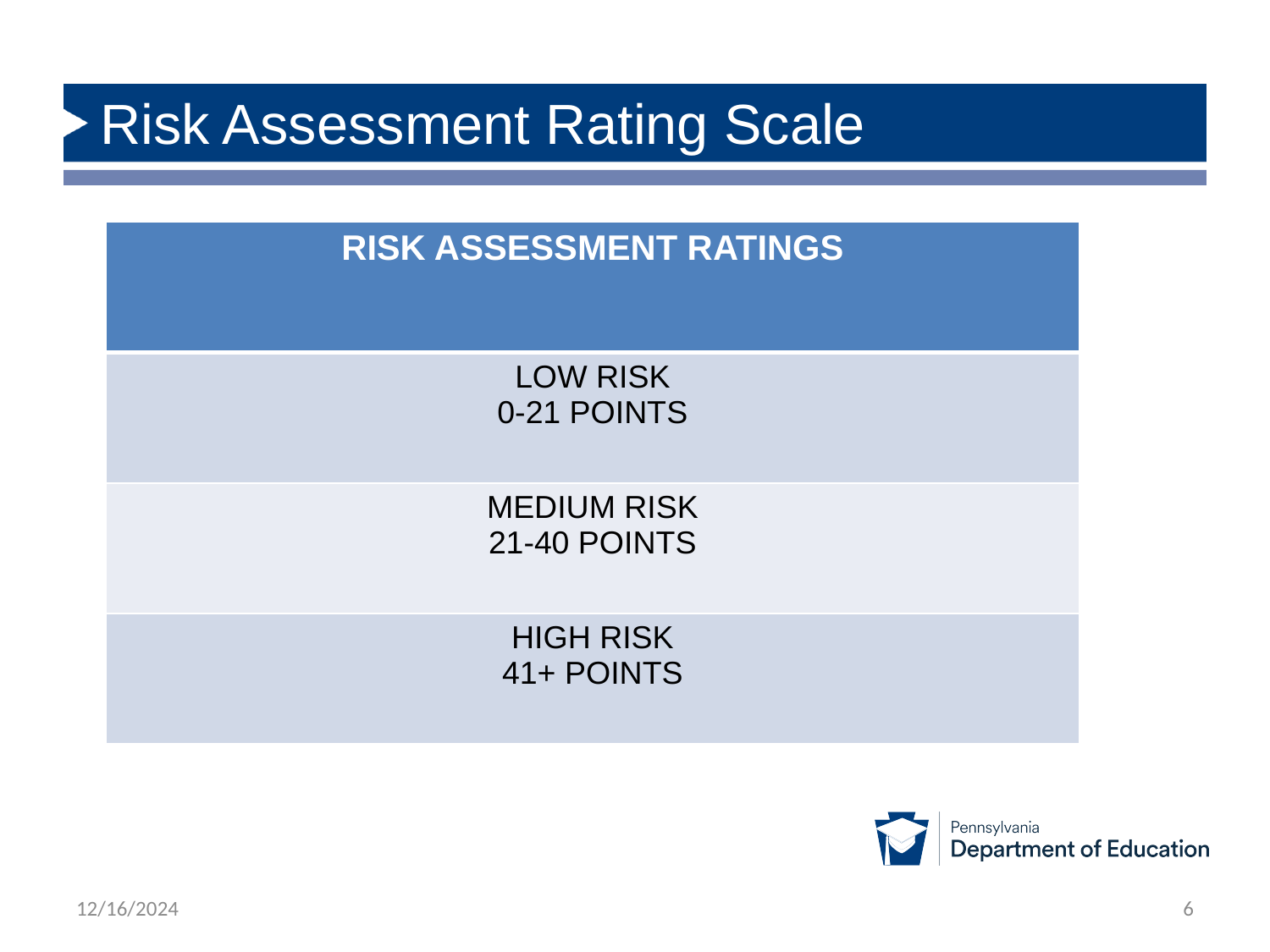

# Risk Assessment Rating Scale
| RISK ASSESSMENT RATINGS |
| --- |
| LOW RISK 0-21 POINTS |
| MEDIUM RISK 21-40 POINTS |
| HIGH RISK 41+ POINTS |
12/16/2024
6